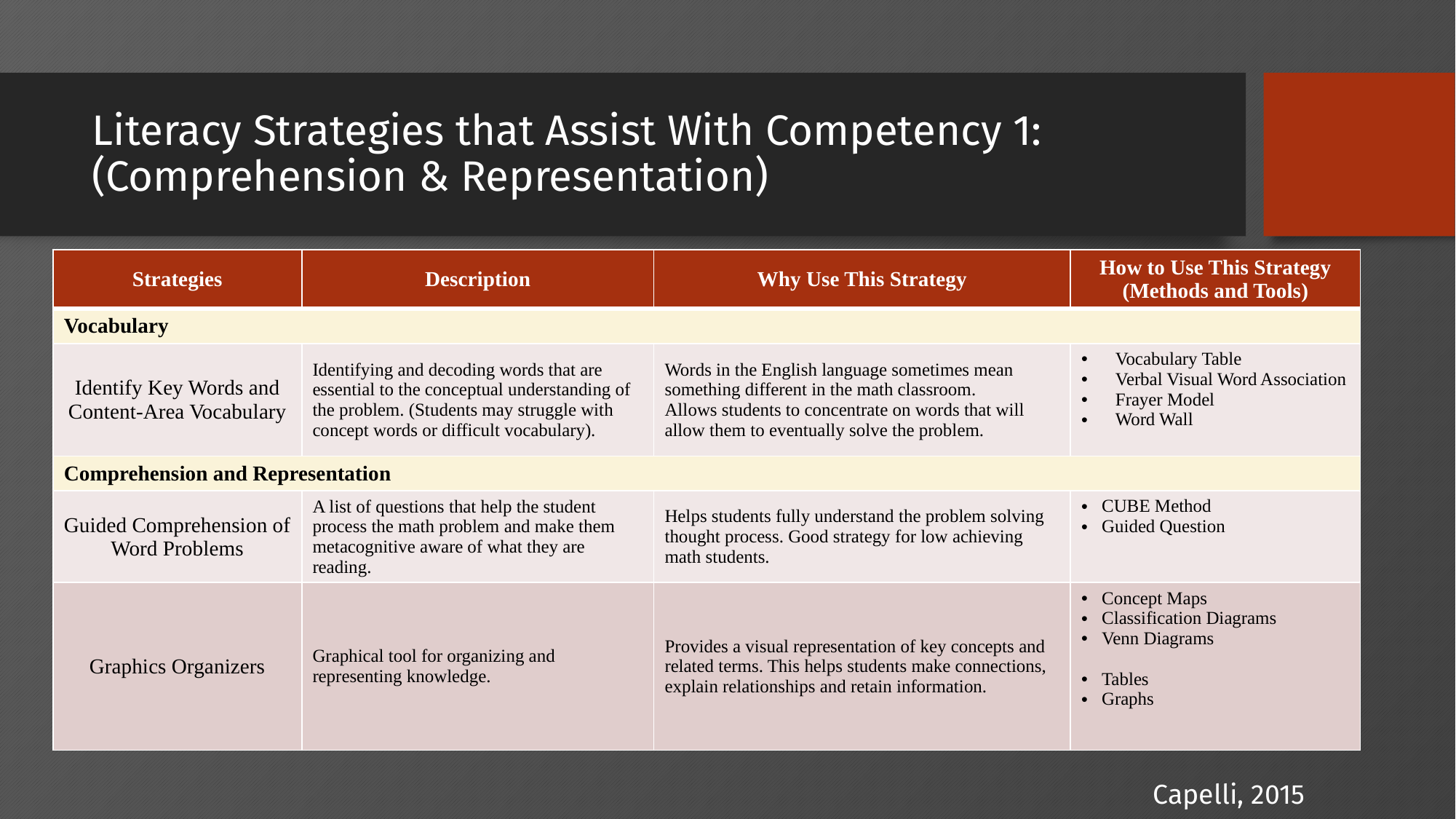

# Literacy Strategies that Assist With Competency 1: (Comprehension & Representation)
| Strategies | Description | Why Use This Strategy | How to Use This Strategy (Methods and Tools) |
| --- | --- | --- | --- |
| Vocabulary |  |  |  |
| Identify Key Words and Content-Area Vocabulary | Identifying and decoding words that are essential to the conceptual understanding of the problem. (Students may struggle with concept words or difficult vocabulary). | Words in the English language sometimes mean something different in the math classroom. Allows students to concentrate on words that will allow them to eventually solve the problem. | Vocabulary Table Verbal Visual Word Association Frayer Model Word Wall |
| Comprehension and Representation |  |  |  |
| Guided Comprehension of Word Problems | A list of questions that help the student process the math problem and make them metacognitive aware of what they are reading. | Helps students fully understand the problem solving thought process. Good strategy for low achieving math students. | CUBE Method Guided Question |
| Graphics Organizers | Graphical tool for organizing and representing knowledge. | Provides a visual representation of key concepts and related terms. This helps students make connections, explain relationships and retain information. | Concept Maps Classification Diagrams Venn Diagrams Tables Graphs |
Capelli, 2015